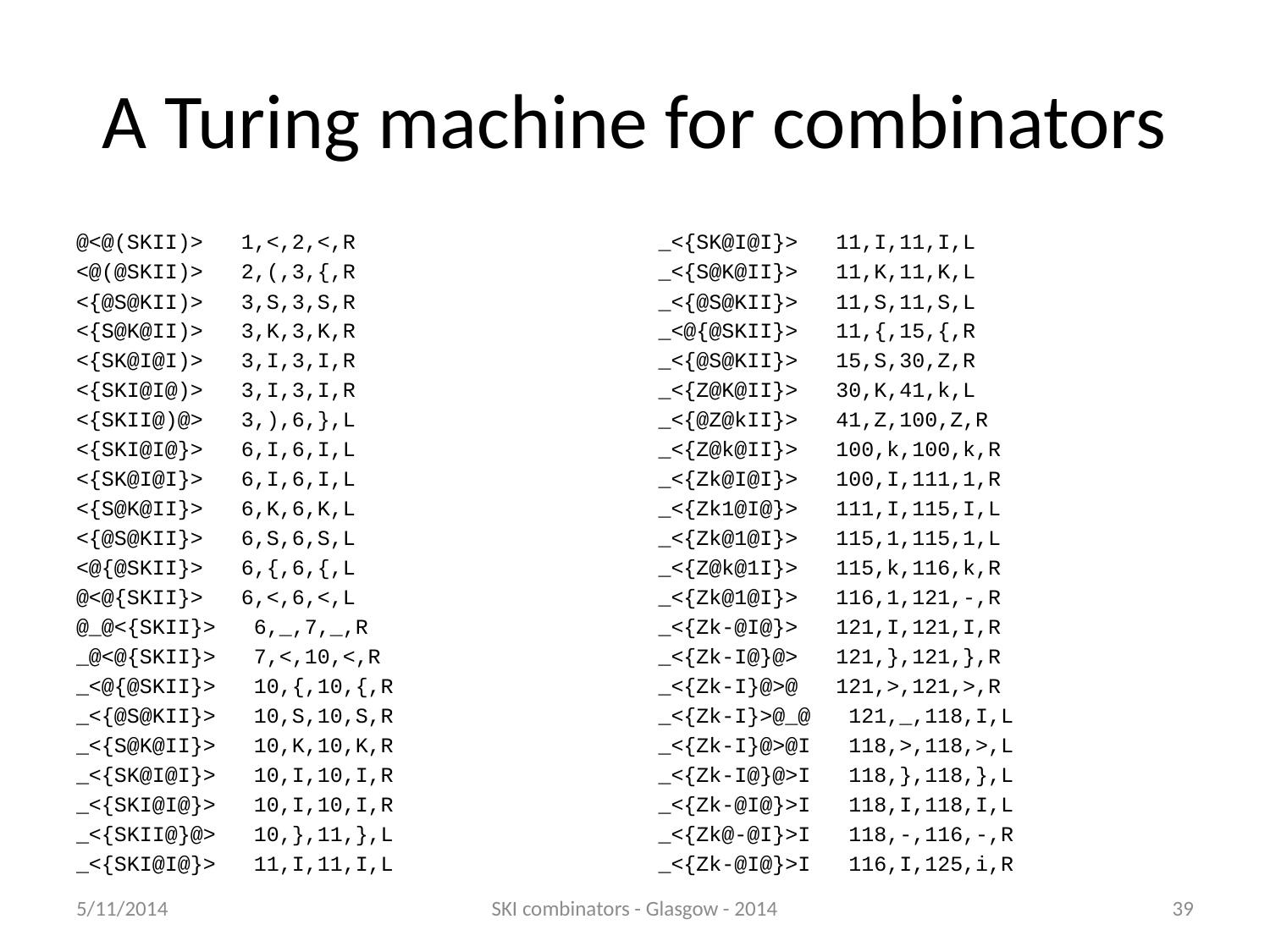

# A Turing machine for combinators
@<@(SKII)>   1,<,2,<,R
<@(@SKII)>   2,(,3,{,R
<{@S@KII)>   3,S,3,S,R
<{S@K@II)>   3,K,3,K,R
<{SK@I@I)>   3,I,3,I,R
<{SKI@I@)>   3,I,3,I,R
<{SKII@)@>   3,),6,},L
<{SKI@I@}>   6,I,6,I,L
<{SK@I@I}>   6,I,6,I,L
<{S@K@II}>   6,K,6,K,L
<{@S@KII}>   6,S,6,S,L
<@{@SKII}>   6,{,6,{,L
@<@{SKII}>   6,<,6,<,L
@_@<{SKII}>   6,_,7,_,R
_@<@{SKII}>   7,<,10,<,R
_<@{@SKII}>   10,{,10,{,R
_<{@S@KII}>   10,S,10,S,R
_<{S@K@II}>   10,K,10,K,R
_<{SK@I@I}>   10,I,10,I,R
_<{SKI@I@}>   10,I,10,I,R
_<{SKII@}@>   10,},11,},L
_<{SKI@I@}>   11,I,11,I,L
_<{SK@I@I}>   11,I,11,I,L
_<{S@K@II}>   11,K,11,K,L
_<{@S@KII}>   11,S,11,S,L
_<@{@SKII}>   11,{,15,{,R
_<{@S@KII}>   15,S,30,Z,R
_<{Z@K@II}>   30,K,41,k,L
_<{@Z@kII}>   41,Z,100,Z,R
_<{Z@k@II}>   100,k,100,k,R
_<{Zk@I@I}>   100,I,111,1,R
_<{Zk1@I@}>   111,I,115,I,L
_<{Zk@1@I}>   115,1,115,1,L
_<{Z@k@1I}>   115,k,116,k,R
_<{Zk@1@I}>   116,1,121,-,R
_<{Zk-@I@}>   121,I,121,I,R
_<{Zk-I@}@>   121,},121,},R
_<{Zk-I}@>@   121,>,121,>,R
_<{Zk-I}>@_@   121,_,118,I,L
_<{Zk-I}@>@I   118,>,118,>,L
_<{Zk-I@}@>I   118,},118,},L
_<{Zk-@I@}>I   118,I,118,I,L
_<{Zk@-@I}>I   118,-,116,-,R
_<{Zk-@I@}>I   116,I,125,i,R

5/11/2014
SKI combinators - Glasgow - 2014
39